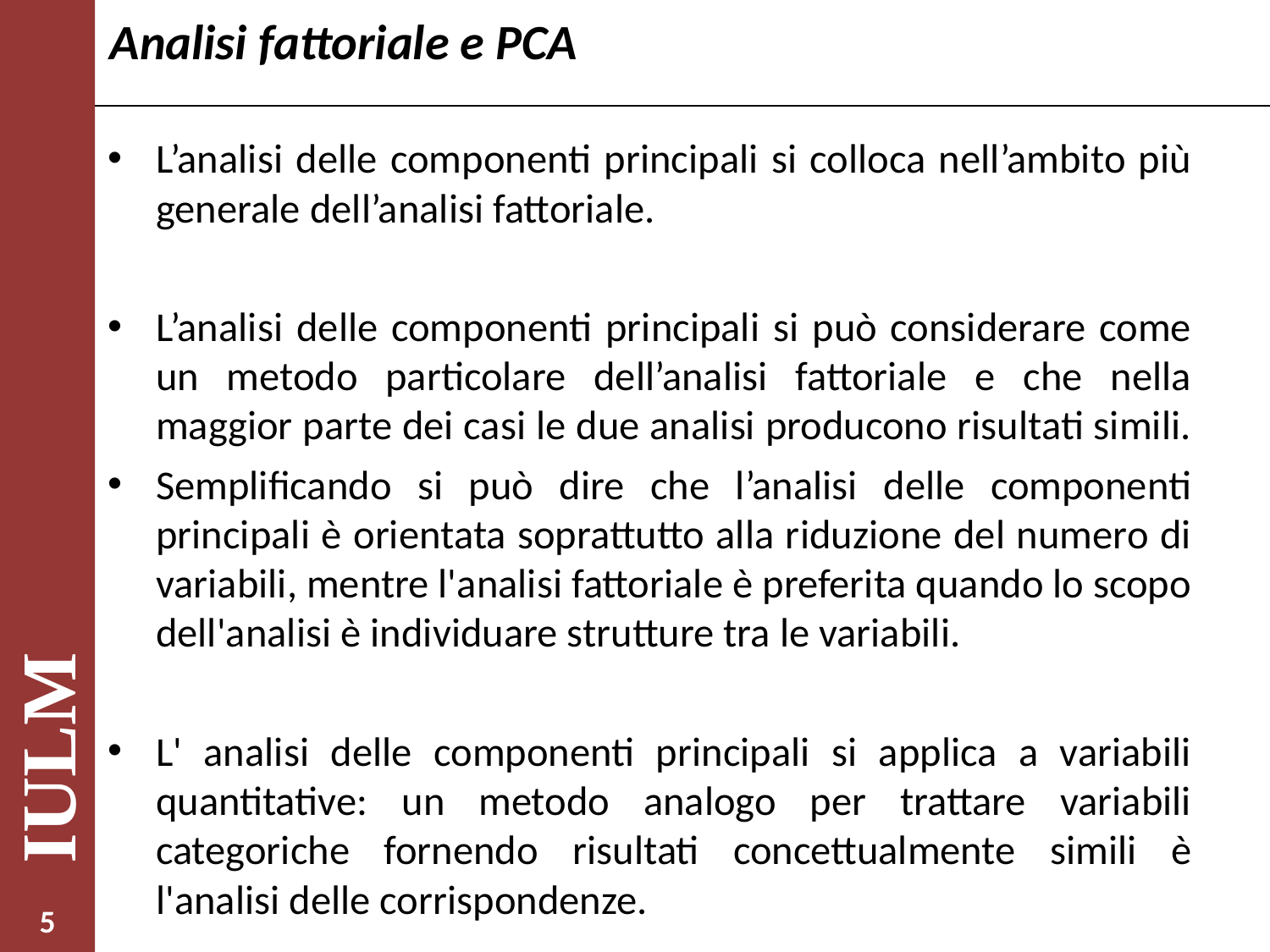

# Analisi fattoriale e PCA
L’analisi delle componenti principali si colloca nell’ambito più generale dell’analisi fattoriale.

L’analisi delle componenti principali si può considerare come un metodo particolare dell’analisi fattoriale e che nella maggior parte dei casi le due analisi producono risultati simili.
Semplificando si può dire che l’analisi delle componenti principali è orientata soprattutto alla riduzione del numero di variabili, mentre l'analisi fattoriale è preferita quando lo scopo dell'analisi è individuare strutture tra le variabili.

L' analisi delle componenti principali si applica a variabili quantitative: un metodo analogo per trattare variabili categoriche fornendo risultati concettualmente simili è l'analisi delle corrispondenze.